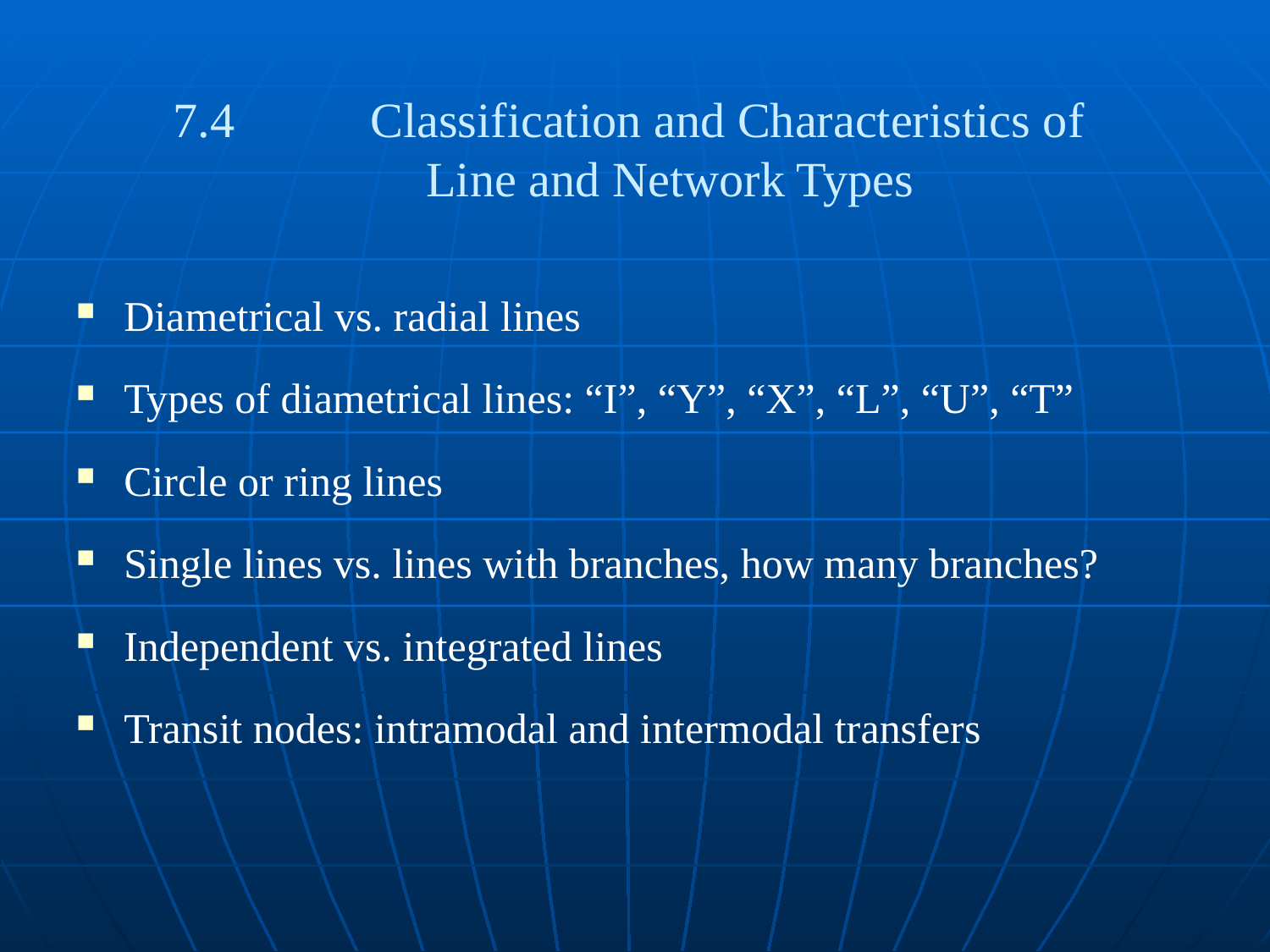

# 7.4 	Classification and Characteristics of Line and Network Types
Diametrical vs. radial lines
Types of diametrical lines: “I”, “Y”, “X”, “L”, “U”, “T”
Circle or ring lines
Single lines vs. lines with branches, how many branches?
Independent vs. integrated lines
Transit nodes: intramodal and intermodal transfers